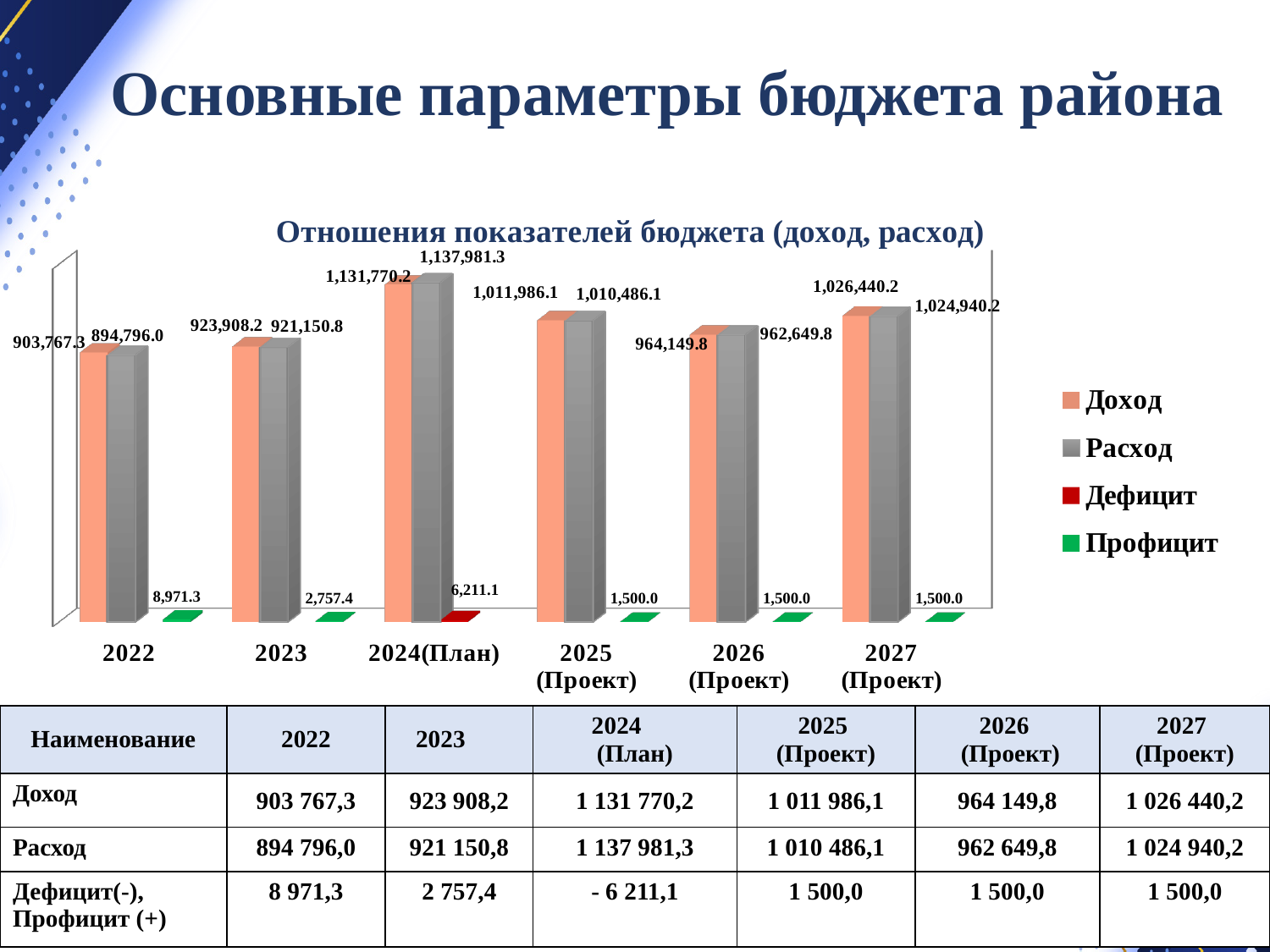

Основные параметры бюджета района

[unsupported chart]

### Chart

| Category |
|---|

| Наименование | 2022 | 2023 | 2024 (План) | 2025 (Проект) | 2026 (Проект) | 2027 (Проект) |
| --- | --- | --- | --- | --- | --- | --- |
| Доход | 903 767,3 | 923 908,2 | 1 131 770,2 | 1 011 986,1 | 964 149,8 | 1 026 440,2 |
| Расход | 894 796,0 | 921 150,8 | 1 137 981,3 | 1 010 486,1 | 962 649,8 | 1 024 940,2 |
| Дефицит(-), Профицит (+) | 8 971,3 | 2 757,4 | - 6 211,1 | 1 500,0 | 1 500,0 | 1 500,0 |